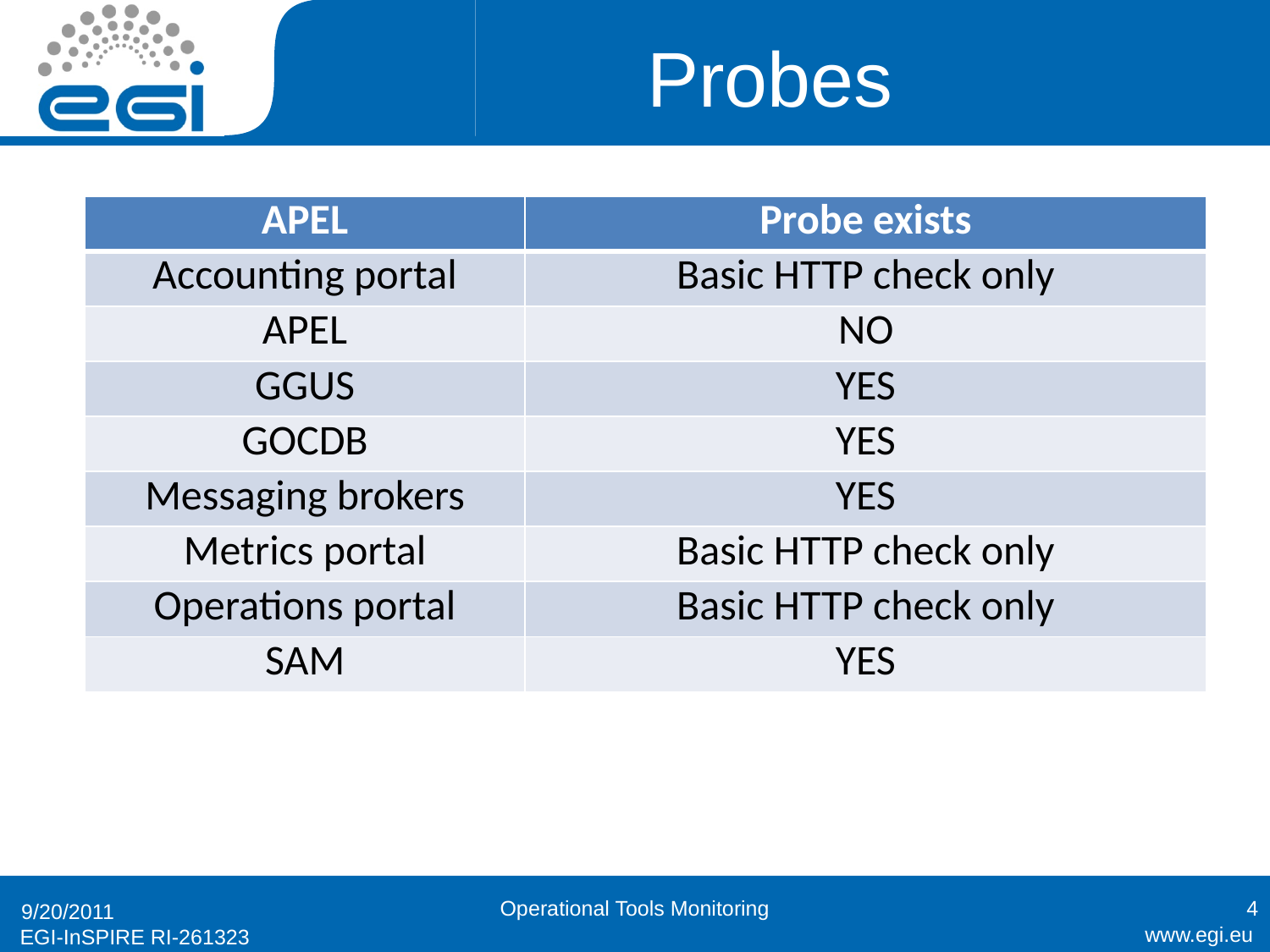

# Probes
| APEL | Probe exists |
| --- | --- |
| Accounting portal | Basic HTTP check only |
| APEL | NO |
| GGUS | YES |
| GOCDB | YES |
| Messaging brokers | YES |
| Metrics portal | Basic HTTP check only |
| Operations portal | Basic HTTP check only |
| SAM | YES |
Operational Tools Monitoring
4
9/20/2011